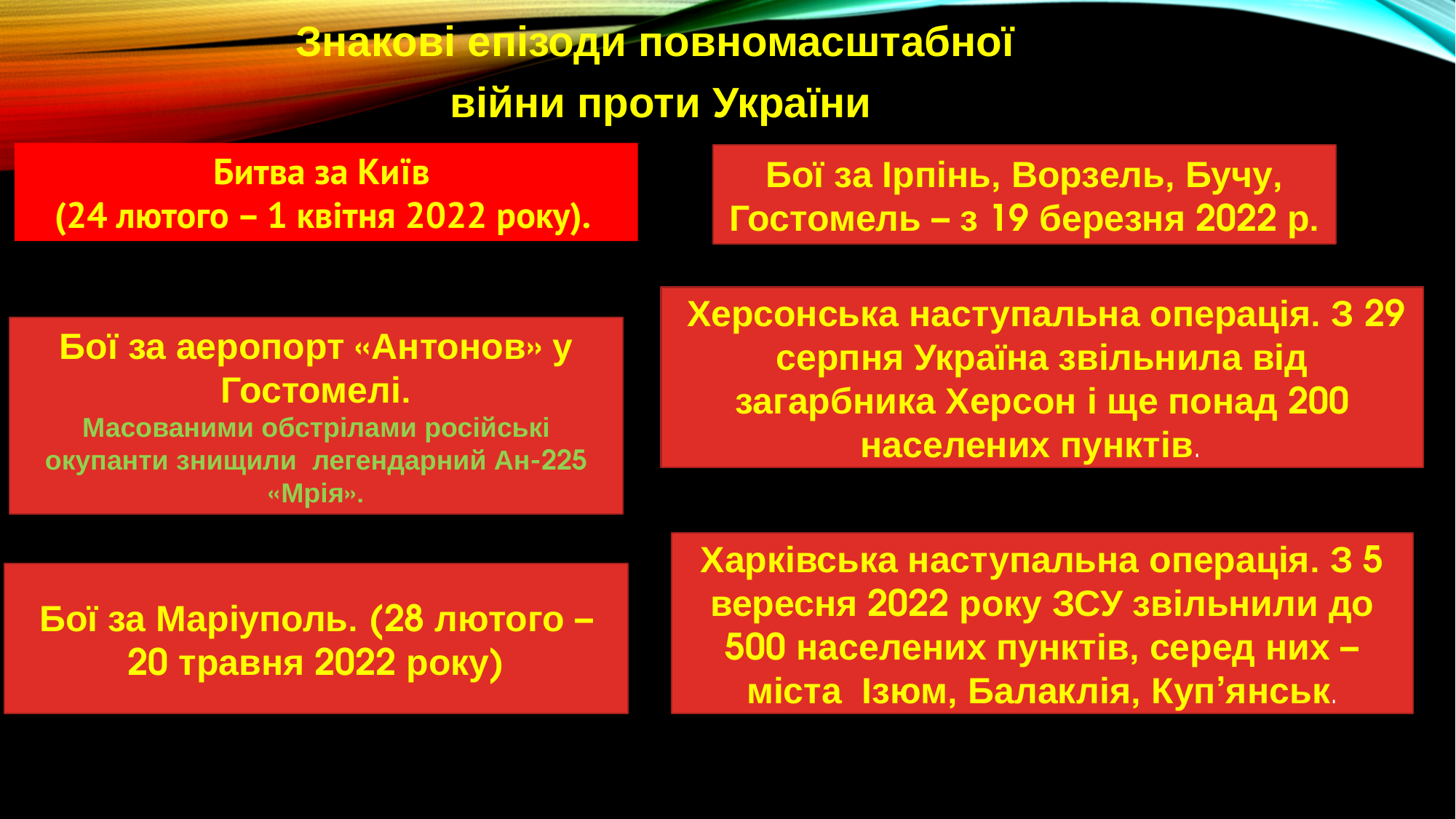

Знакові епізоди повномасштабної
війни проти України
Битва за Київ
(24 лютого – 1 квітня 2022 року).
Бої за Ірпінь, Ворзель, Бучу, Гостомель – з 19 березня 2022 р.
 Херсонська наступальна операція. З 29 серпня Україна звільнила від загарбника Херсон і ще понад 200 населених пунктів.
Бої за аеропорт «Антонов» у Гостомелі.
Масованими обстрілами російські окупанти знищили  легендарний Ан-225 «Мрія».
Харківська наступальна операція. З 5 вересня 2022 року ЗСУ звільнили до 500 населених пунктів, серед них – міста  Ізюм, Балаклія, Куп’янськ.
Бої за Маріуполь. (28 лютого – 20 травня 2022 року)